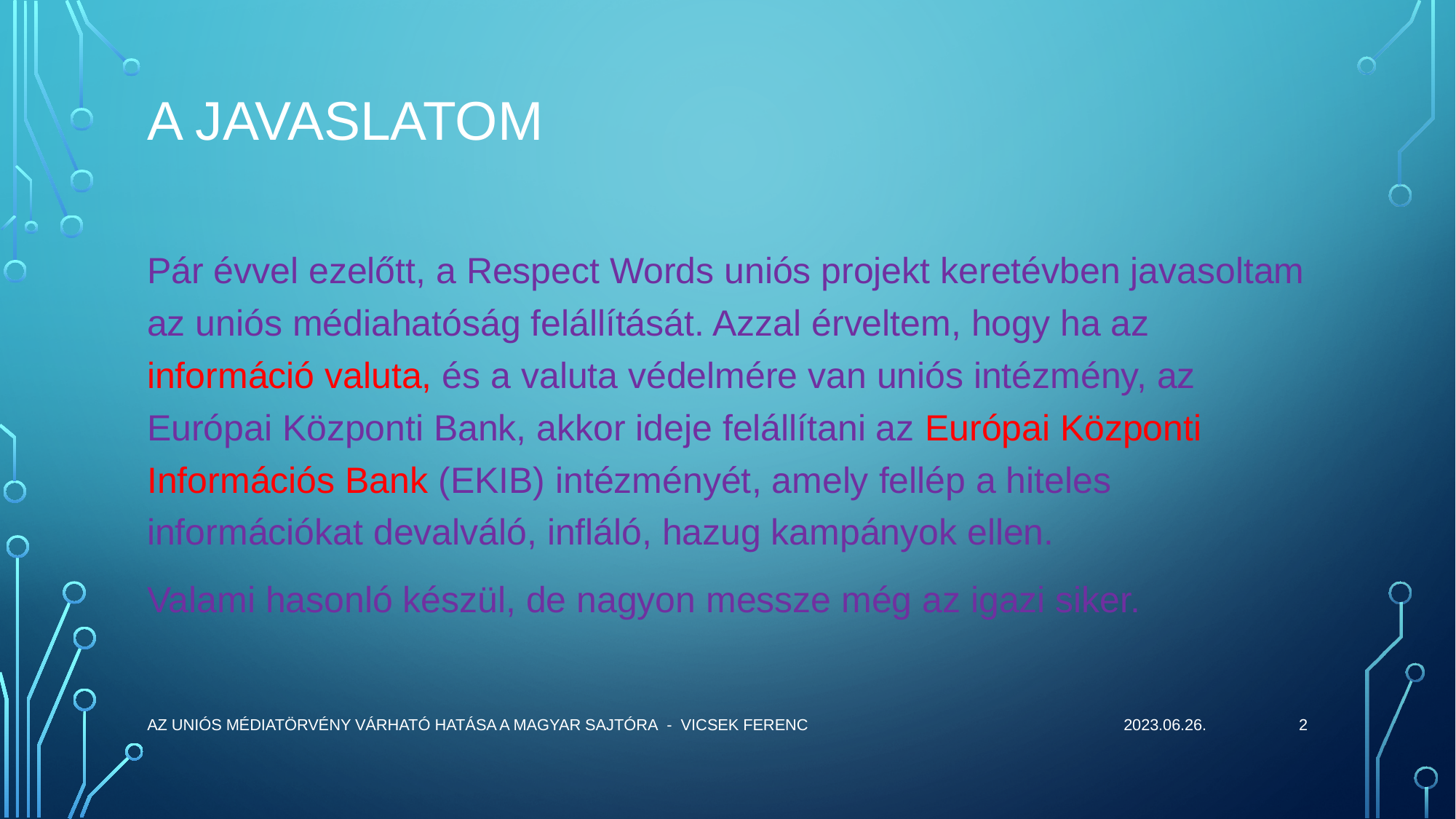

# A javaslatom
Pár évvel ezelőtt, a Respect Words uniós projekt keretévben javasoltam az uniós médiahatóság felállítását. Azzal érveltem, hogy ha az információ valuta, és a valuta védelmére van uniós intézmény, az Európai Központi Bank, akkor ideje felállítani az Európai Központi Információs Bank (EKIB) intézményét, amely fellép a hiteles információkat devalváló, infláló, hazug kampányok ellen.
Valami hasonló készül, de nagyon messze még az igazi siker.
2
Az uniós médiatörvény várható hatása a magyar sajtóra  -  Vicsek Ferenc
2023.06.26.